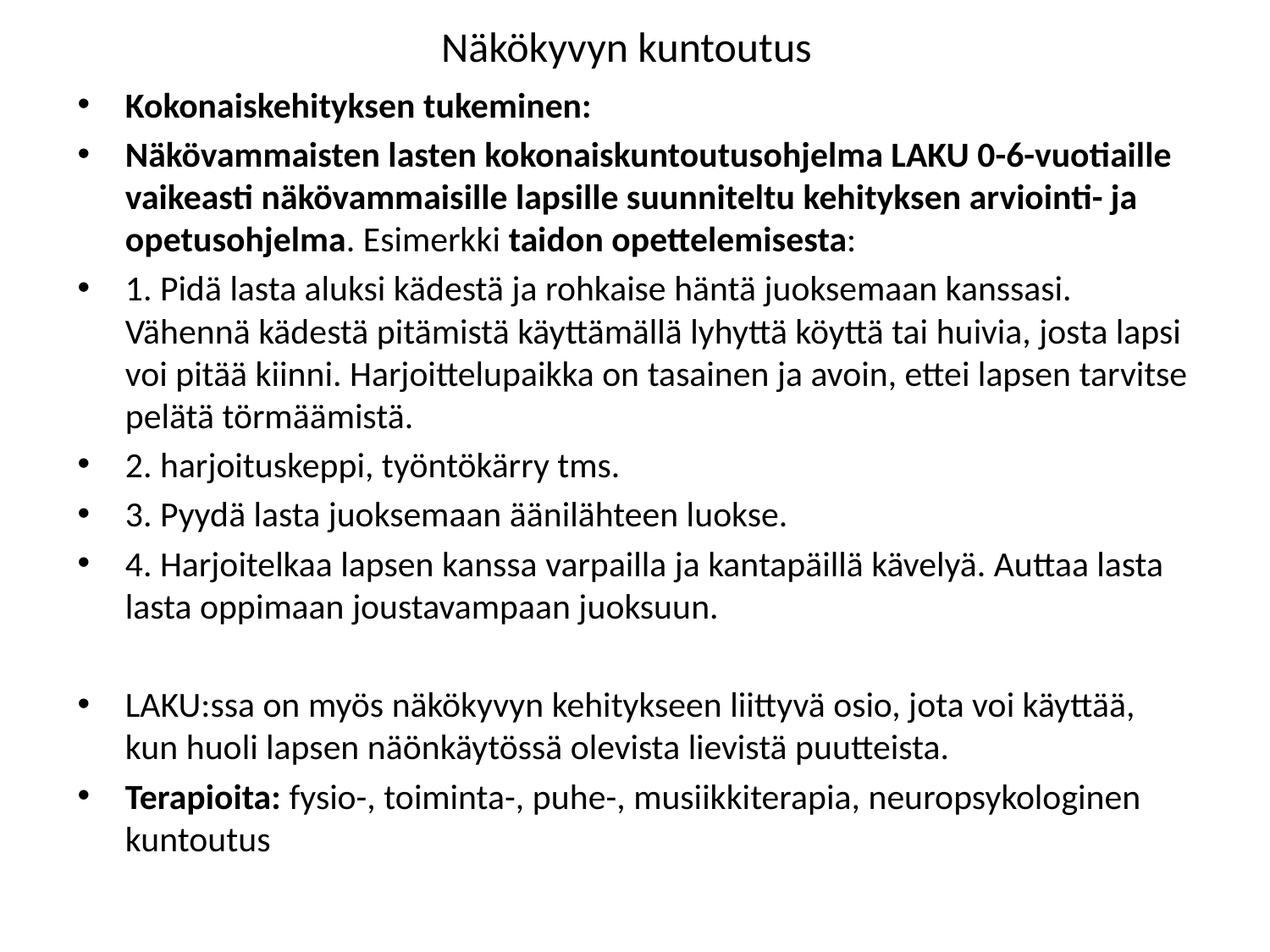

# Näkökyvyn kuntoutus
Kokonaiskehityksen tukeminen:
Näkövammaisten lasten kokonaiskuntoutusohjelma LAKU 0-6-vuotiaille vaikeasti näkövammaisille lapsille suunniteltu kehityksen arviointi- ja opetusohjelma. Esimerkki taidon opettelemisesta:
1. Pidä lasta aluksi kädestä ja rohkaise häntä juoksemaan kanssasi. Vähennä kädestä pitämistä käyttämällä lyhyttä köyttä tai huivia, josta lapsi voi pitää kiinni. Harjoittelupaikka on tasainen ja avoin, ettei lapsen tarvitse pelätä törmäämistä.
2. harjoituskeppi, työntökärry tms.
3. Pyydä lasta juoksemaan äänilähteen luokse.
4. Harjoitelkaa lapsen kanssa varpailla ja kantapäillä kävelyä. Auttaa lasta lasta oppimaan joustavampaan juoksuun.

LAKU:ssa on myös näkökyvyn kehitykseen liittyvä osio, jota voi käyttää, kun huoli lapsen näönkäytössä olevista lievistä puutteista.
Terapioita: fysio-, toiminta-, puhe-, musiikkiterapia, neuropsykologinen kuntoutus